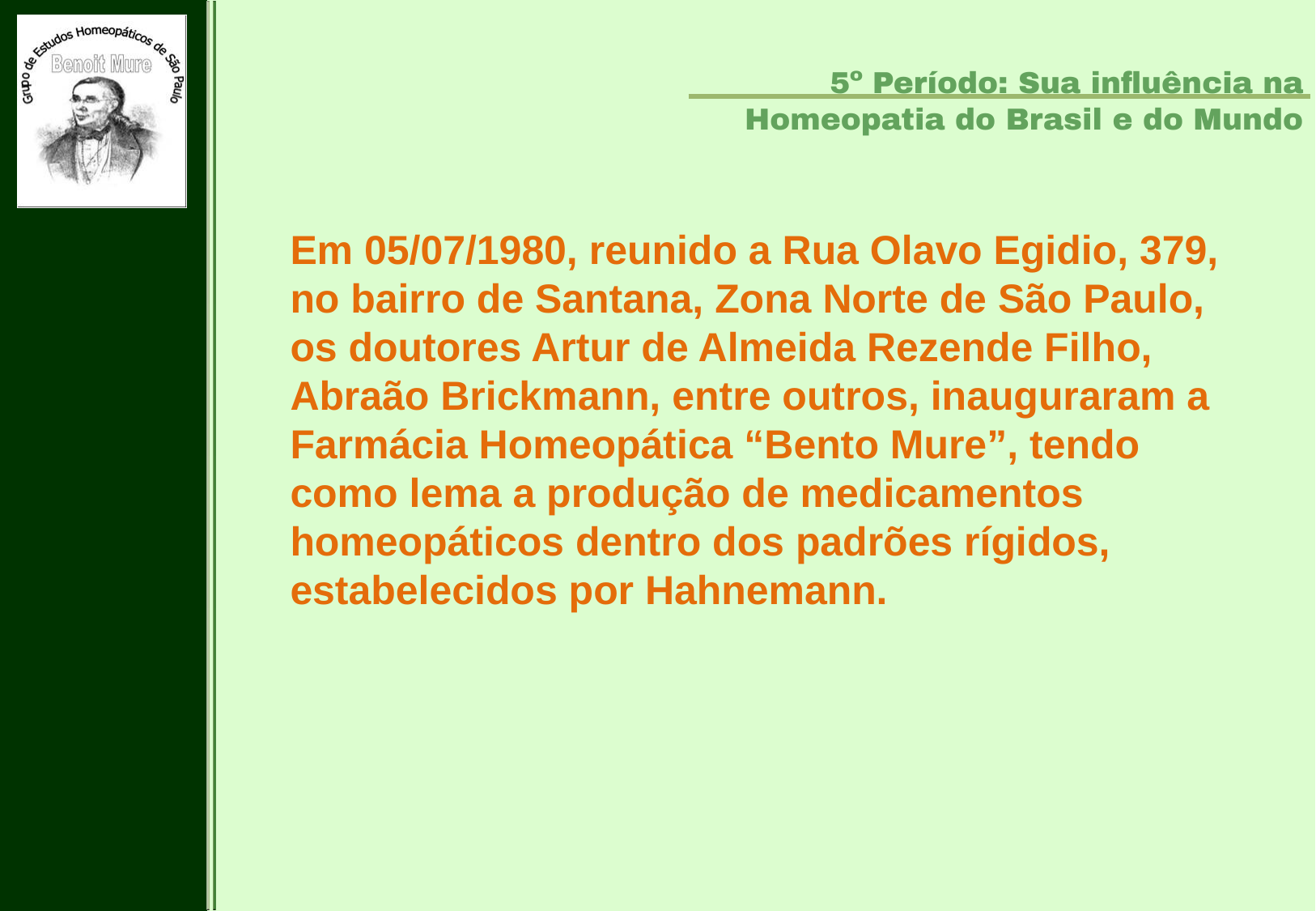

5º Período: Sua influência na Homeopatia do Brasil e do Mundo
Em 05/07/1980, reunido a Rua Olavo Egidio, 379, no bairro de Santana, Zona Norte de São Paulo, os doutores Artur de Almeida Rezende Filho, Abraão Brickmann, entre outros, inauguraram a Farmácia Homeopática “Bento Mure”, tendo como lema a produção de medicamentos homeopáticos dentro dos padrões rígidos, estabelecidos por Hahnemann.